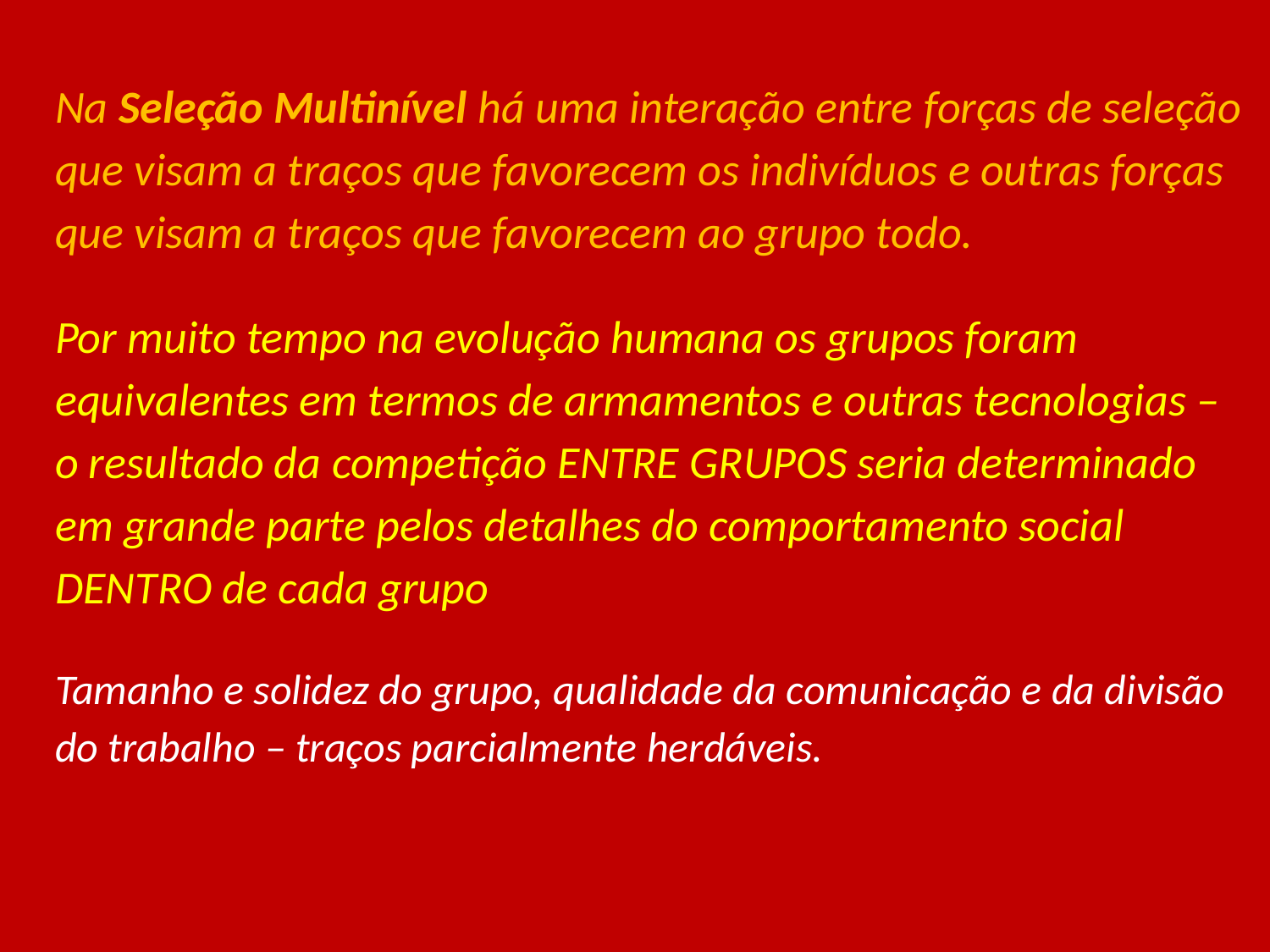

#
Na Seleção Multinível há uma interação entre forças de seleção que visam a traços que favorecem os indivíduos e outras forças que visam a traços que favorecem ao grupo todo.

Por muito tempo na evolução humana os grupos foram equivalentes em termos de armamentos e outras tecnologias – o resultado da competição ENTRE GRUPOS seria determinado em grande parte pelos detalhes do comportamento social DENTRO de cada grupo

Tamanho e solidez do grupo, qualidade da comunicação e da divisão do trabalho – traços parcialmente herdáveis.